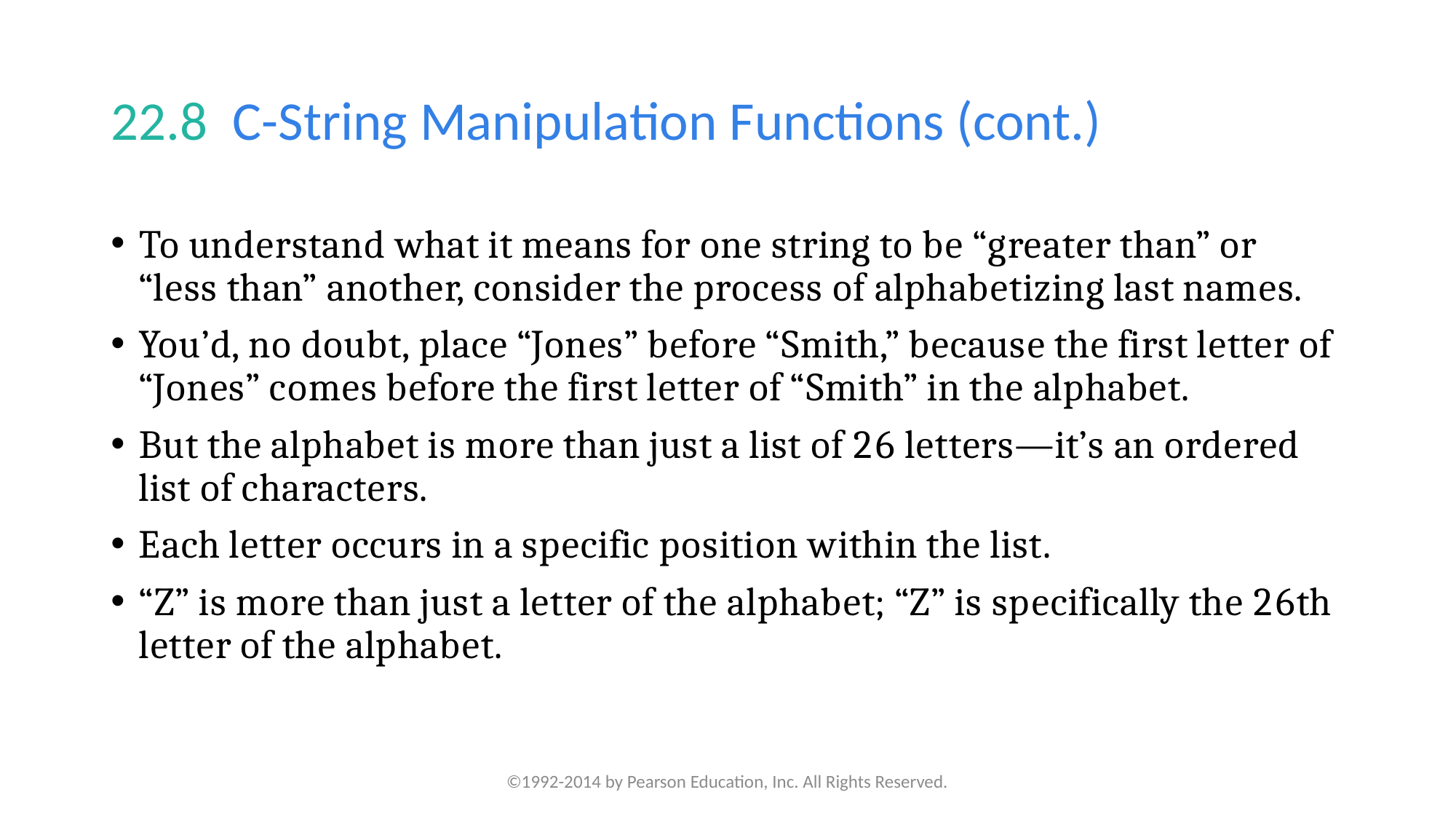

# 22.8  C-String Manipulation Functions (cont.)
To understand what it means for one string to be “greater than” or “less than” another, consider the process of alphabetizing last names.
You’d, no doubt, place “Jones” before “Smith,” because the first letter of “Jones” comes before the first letter of “Smith” in the alphabet.
But the alphabet is more than just a list of 26 letters—it’s an ordered list of characters.
Each letter occurs in a specific position within the list.
“Z” is more than just a letter of the alphabet; “Z” is specifically the 26th letter of the alphabet.
©1992-2014 by Pearson Education, Inc. All Rights Reserved.